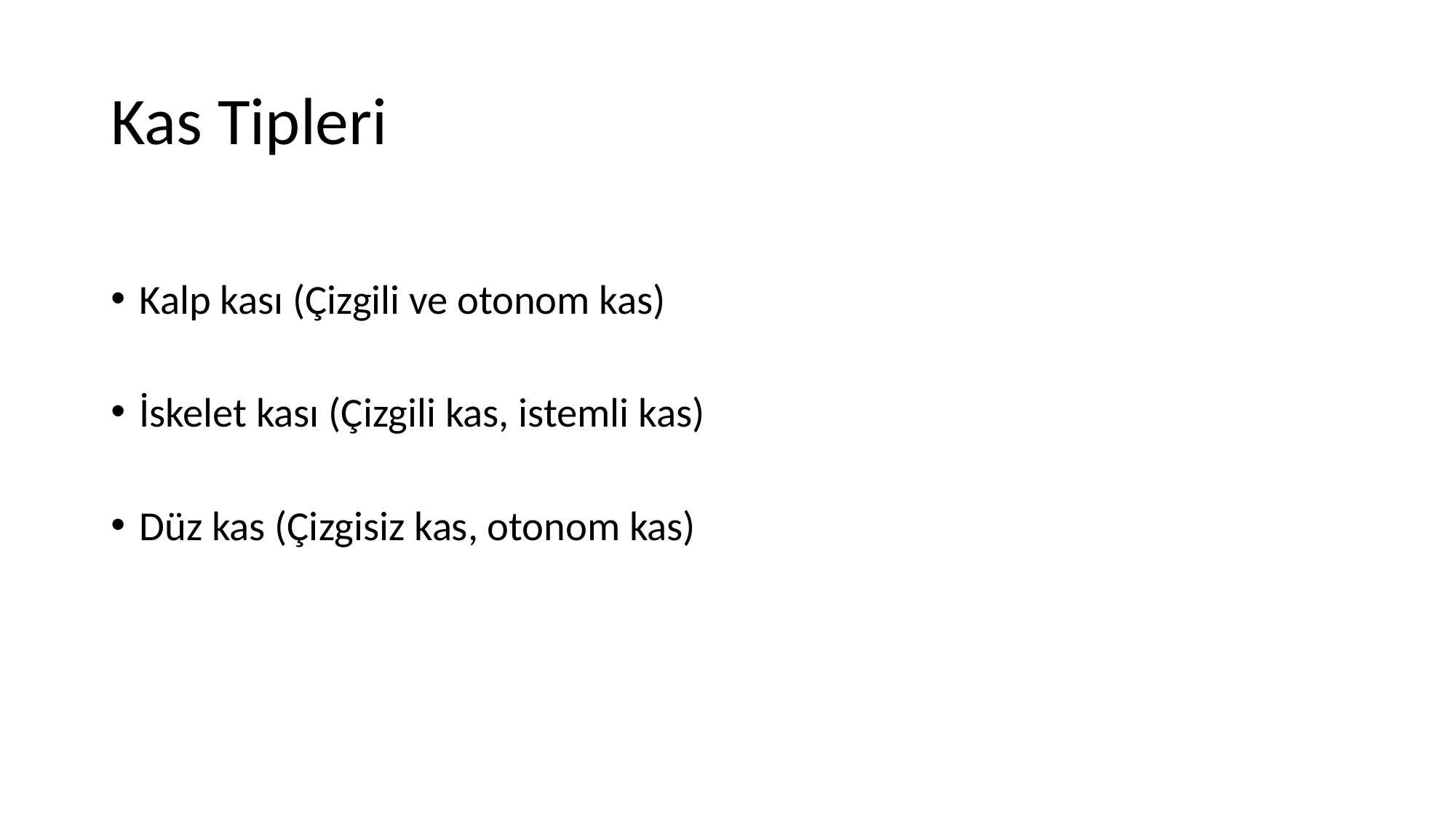

# Kas Tipleri
Kalp kası (Çizgili ve otonom kas)
İskelet kası (Çizgili kas, istemli kas)
Düz kas (Çizgisiz kas, otonom kas)